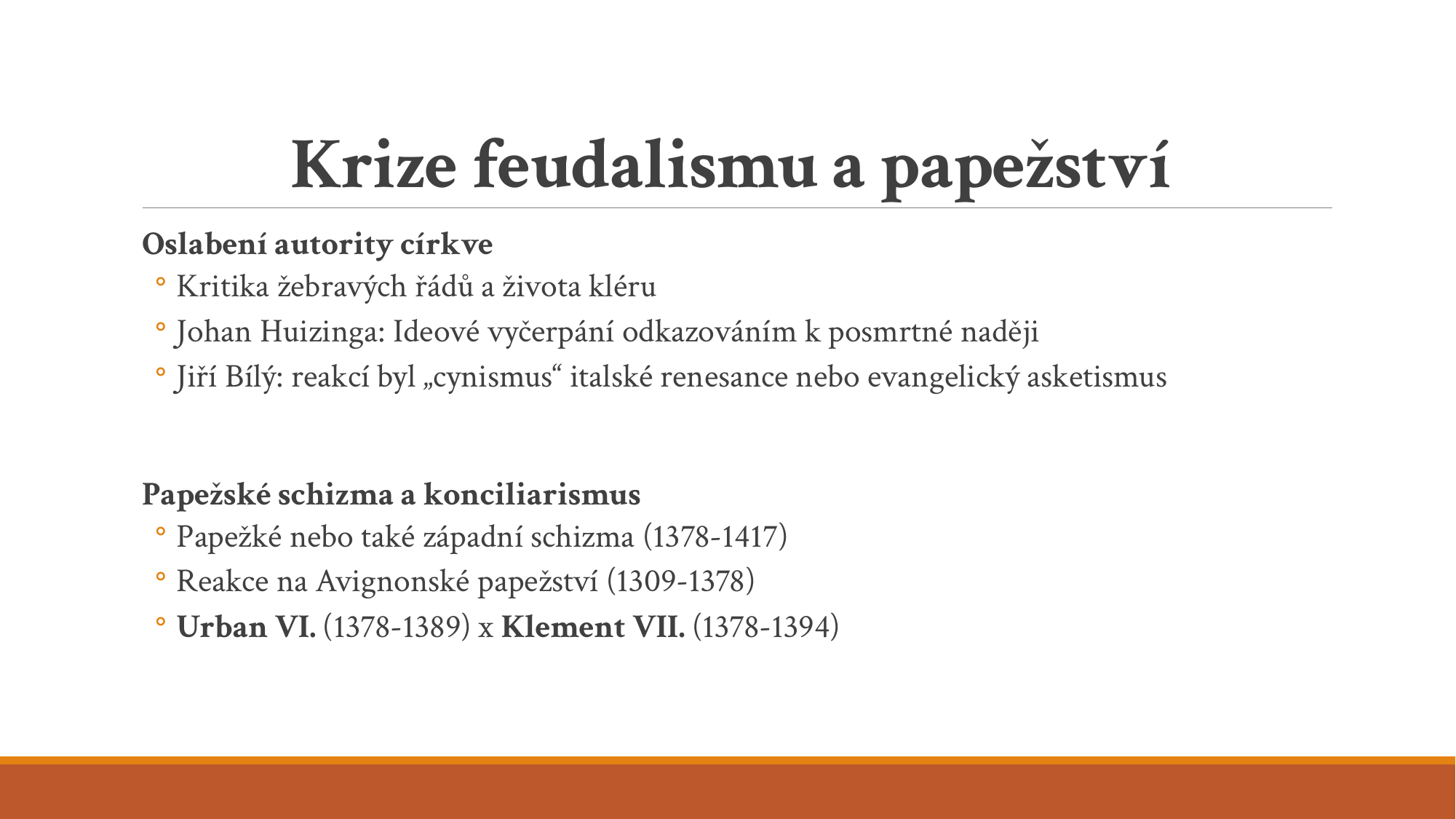

# Krize feudalismu a papežství
Oslabení autority církve
Kritika žebravých řádů a života kléru
Johan Huizinga: Ideové vyčerpání odkazováním k posmrtné naději
Jiří Bílý: reakcí byl „cynismus“ italské renesance nebo evangelický asketismus

Papežské schizma a konciliarismus
Papežké nebo také západní schizma (1378-1417)
Reakce na Avignonské papežství (1309-1378)
Urban VI. (1378-1389) x Klement VII. (1378-1394)